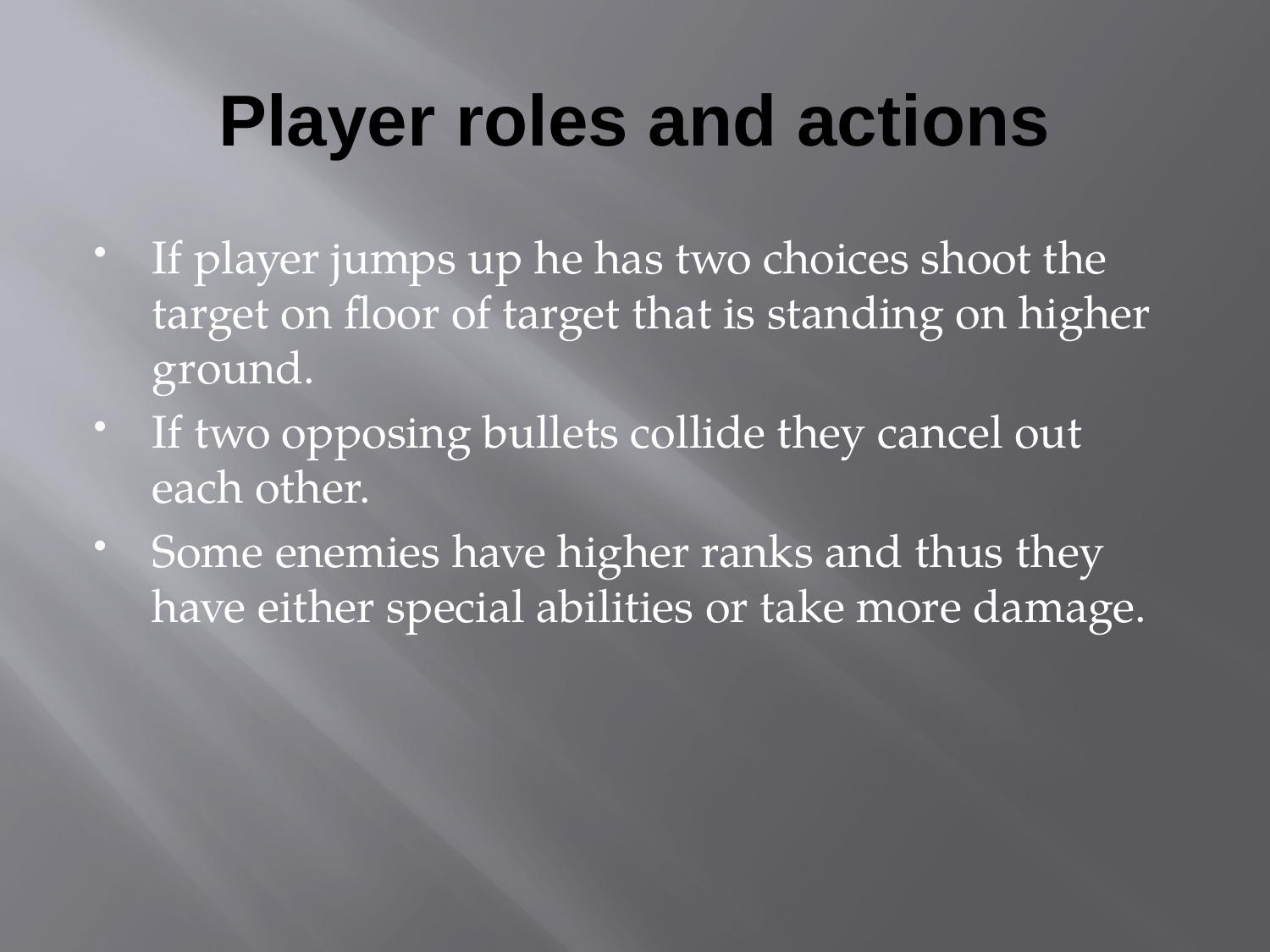

# Player roles and actions
If player jumps up he has two choices shoot the target on floor of target that is standing on higher ground.
If two opposing bullets collide they cancel out each other.
Some enemies have higher ranks and thus they have either special abilities or take more damage.